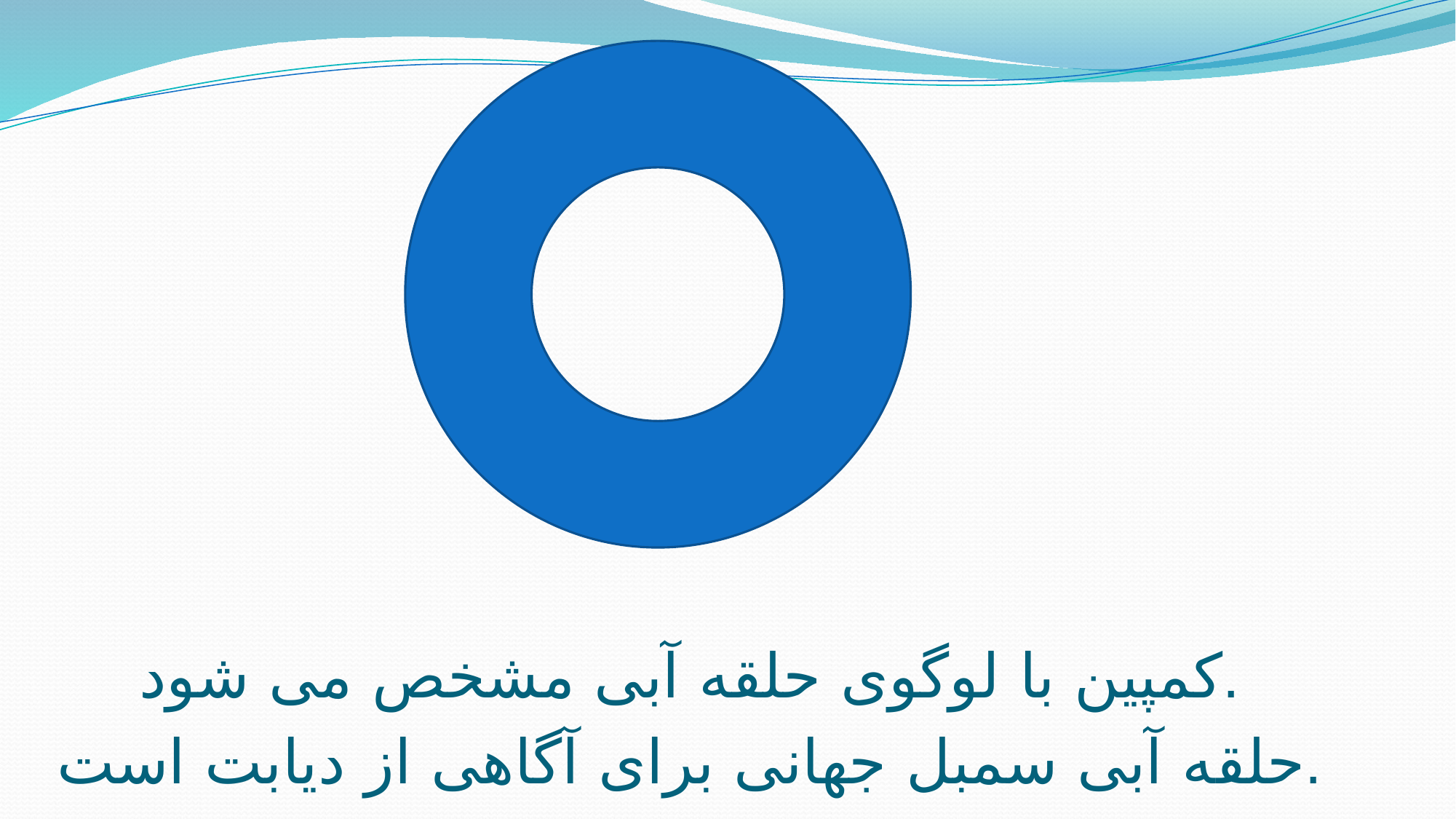

کمپین با لوگوی حلقه آبی مشخص می شود.
حلقه آبی سمبل جهانی برای آگاهی از دیابت است.